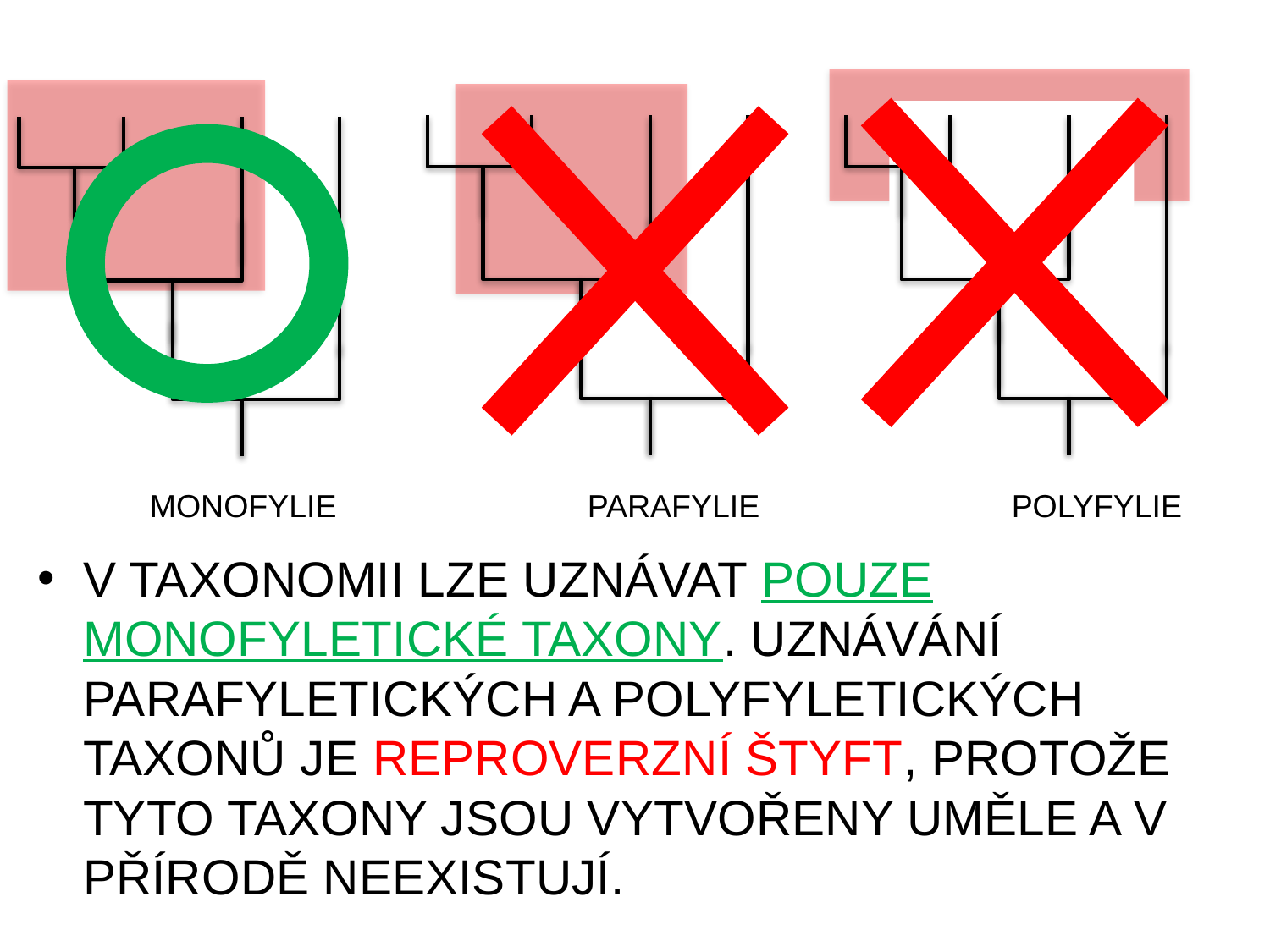

V TAXONOMII LZE UZNÁVAT POUZE MONOFYLETICKÉ TAXONY. UZNÁVÁNÍ PARAFYLETICKÝCH A POLYFYLETICKÝCH TAXONŮ JE REPROVERZNÍ ŠTYFT, PROTOŽE TYTO TAXONY JSOU VYTVOŘENY UMĚLE A V PŘÍRODĚ NEEXISTUJÍ.
MONOFYLIE
PARAFYLIE
POLYFYLIE